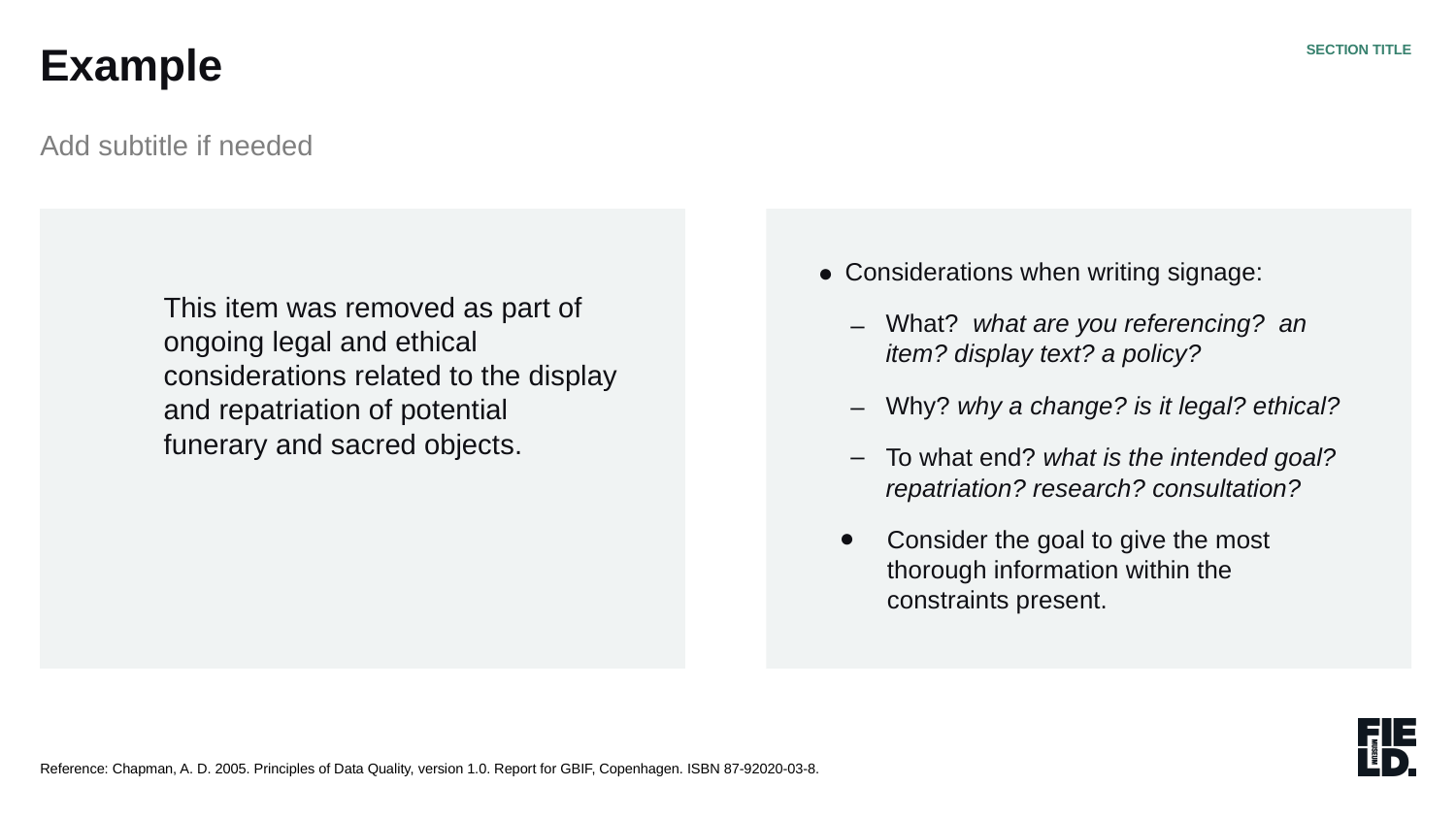

Example
SECTION TITLE
Add subtitle if needed

Considerations when writing signage:
What?  what are you referencing?  an item? display text? a policy?
Why? why a change? is it legal? ethical?
To what end? what is the intended goal? repatriation? research? consultation?
Consider the goal to give the most thorough information within the constraints present.

This item was removed as part of ongoing legal and ethical considerations related to the display and repatriation of potential funerary and sacred objects.
Reference: Chapman, A. D. 2005. Principles of Data Quality, version 1.0. Report for GBIF, Copenhagen. ISBN 87-92020-03-8.